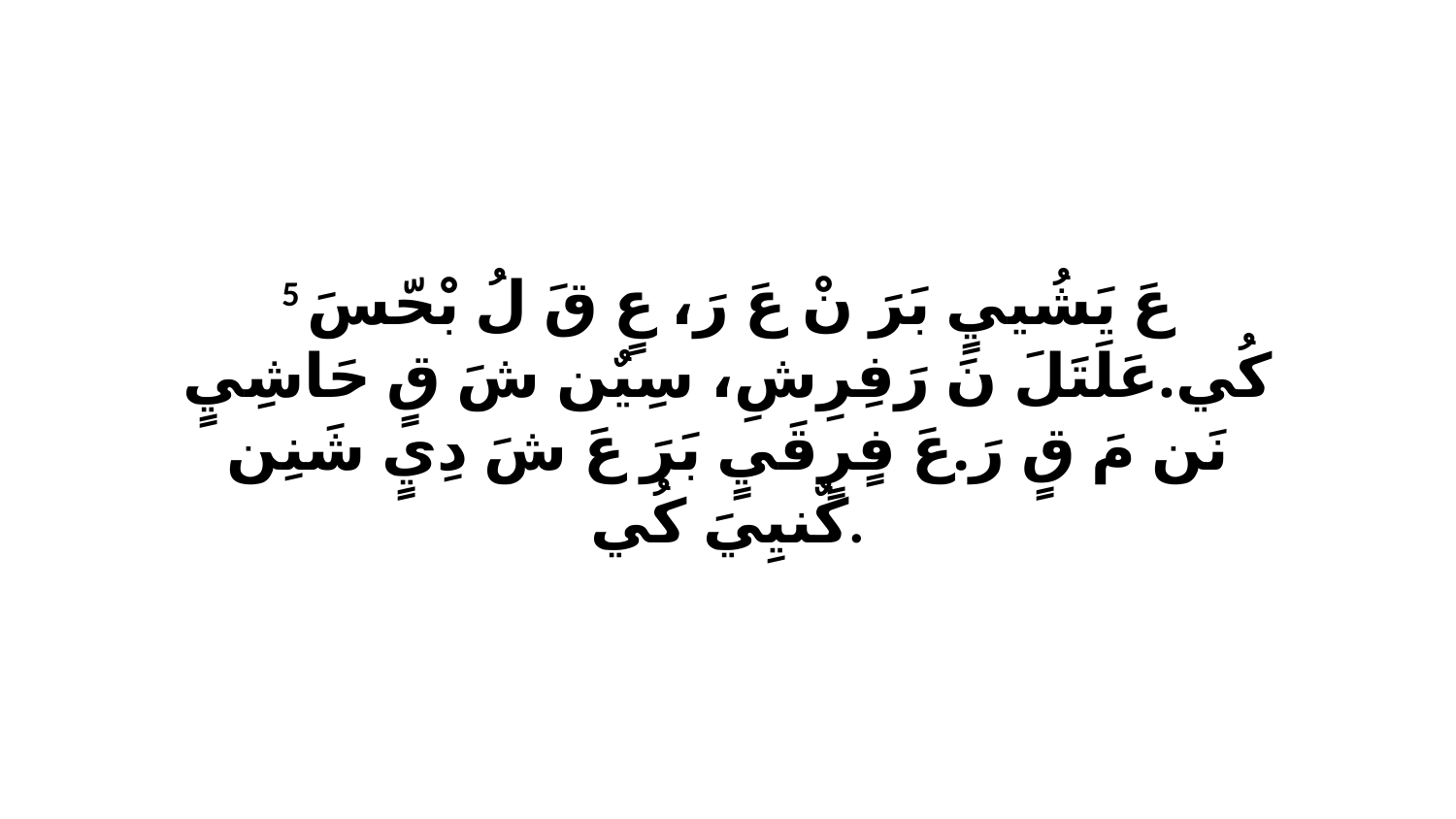

5 عَ يَشُييٍ بَرَ نْ عَ رَ، عٍ قَ لُ بْحّسَ كُي.عَلَتَلَ نَ رَفِرِشِ، سِيٌن شَ قٍ حَاشِيٍ نَن مَ قٍ رَ.عَ فٍرٍقَيٍ بَرَ عَ شَ دِيٍ شَنِن كٌنيِيَ كُي.